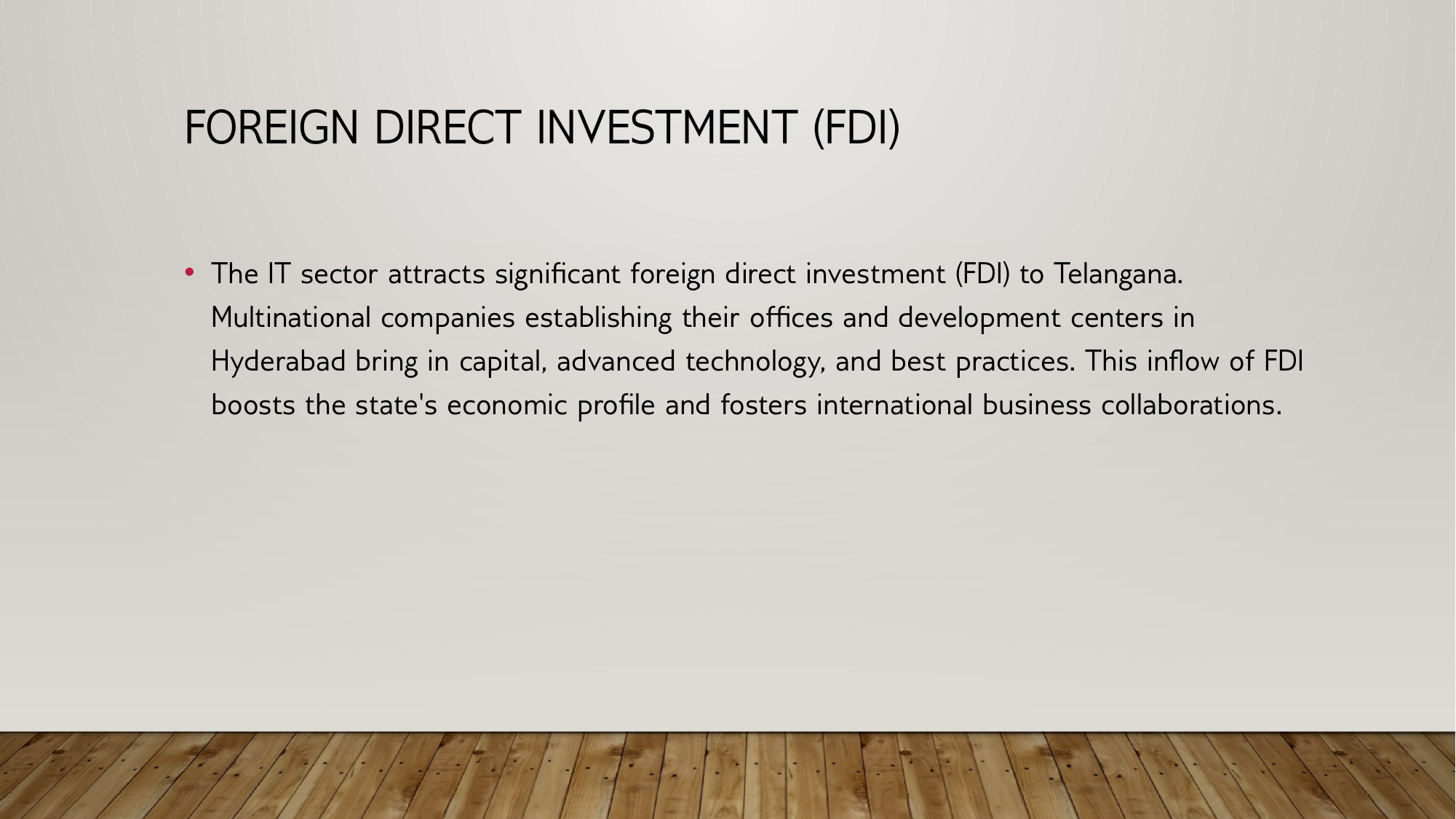

# Foreign Direct Investment (FDI)
The IT sector attracts significant foreign direct investment (FDI) to Telangana. Multinational companies establishing their offices and development centers in Hyderabad bring in capital, advanced technology, and best practices. This inflow of FDI boosts the state's economic profile and fosters international business collaborations.